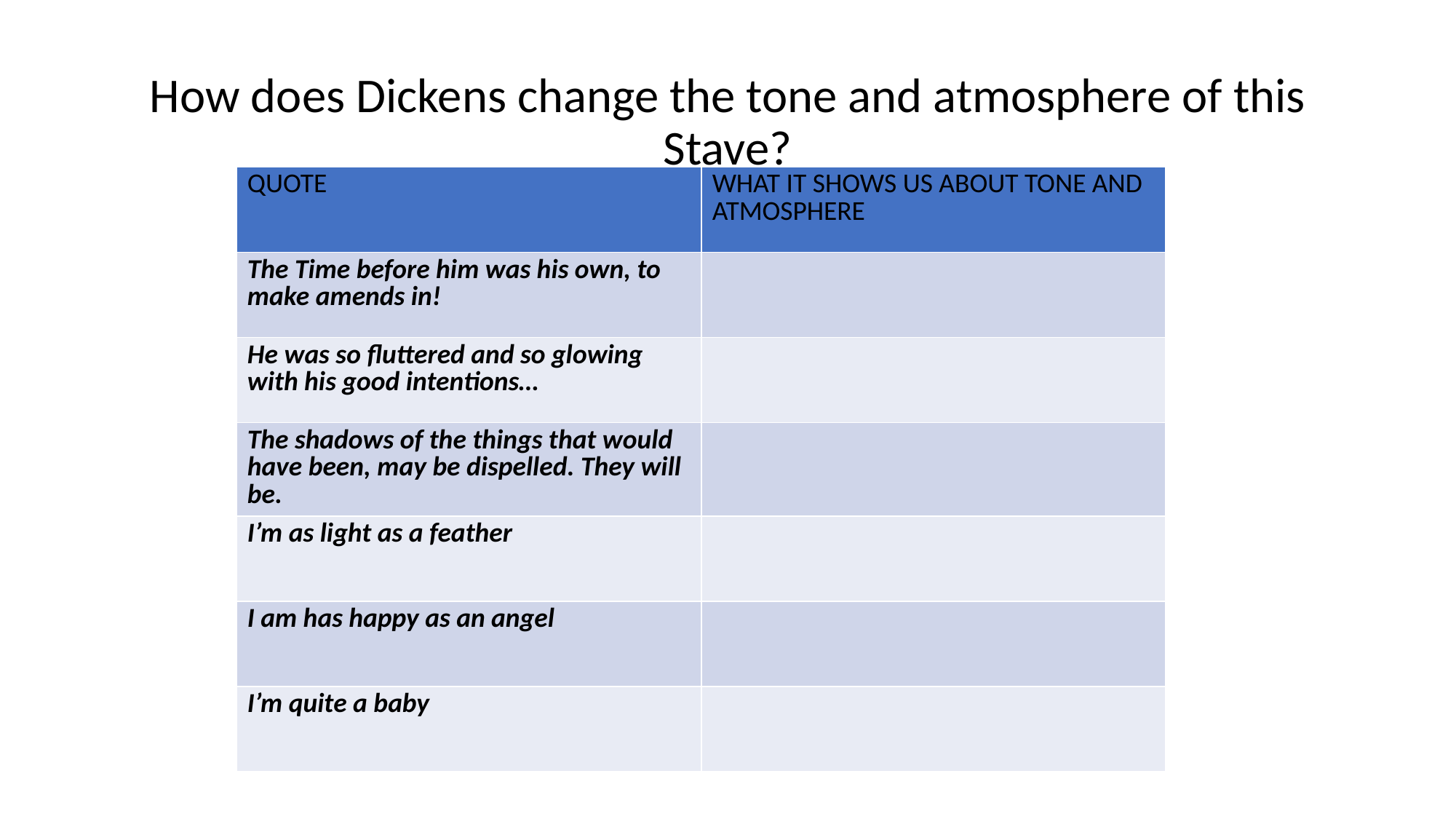

# How does Dickens change the tone and atmosphere of this Stave?
| QUOTE | WHAT IT SHOWS US ABOUT TONE AND ATMOSPHERE |
| --- | --- |
| The Time before him was his own, to make amends in! |  |
| He was so fluttered and so glowing with his good intentions… |  |
| The shadows of the things that would have been, may be dispelled. They will be. |  |
| I’m as light as a feather |  |
| I am has happy as an angel |  |
| I’m quite a baby |  |